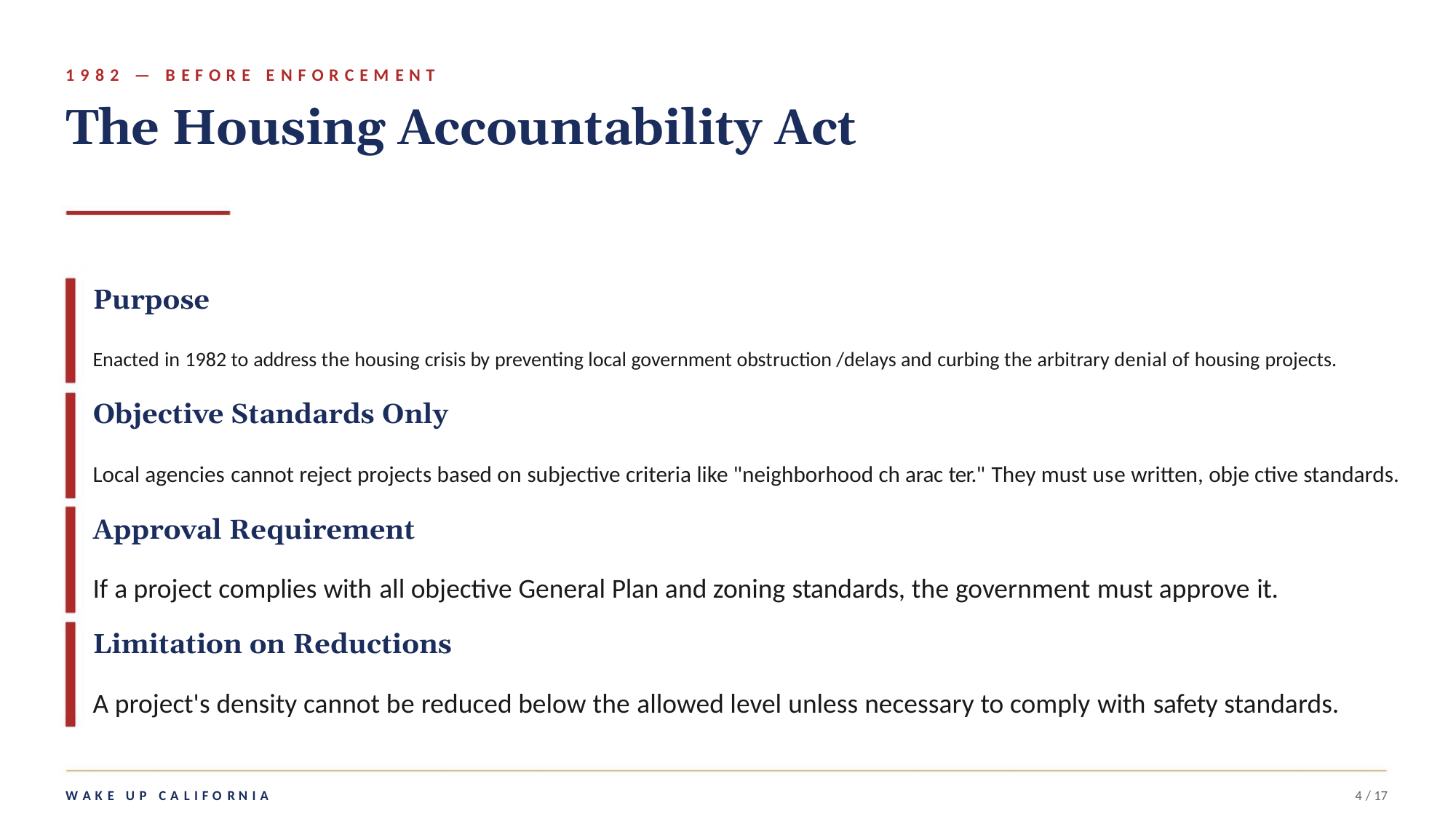

1 9 8 2 — B E F O R E E N F O R C E M E N T
The Housing Accountability Act
Purpose
Enacted in 1982 to address the housing crisis by preventing local government obstruction /delays and curbing the arbitrary denial of housing projects.
Objective Standards Only
Local agencies cannot reject projects based on subjective criteria like "neighborhood ch arac ter." They must use written, obje ctive standards.
Approval Requirement
If a project complies with all objective General Plan and zoning standards, the government must approve it.
Limitation on Reductions
A project's density cannot be reduced below the allowed level unless necessary to comply with safety standards.
W A K E
U P
C A L I F O R N I A
4 / 17